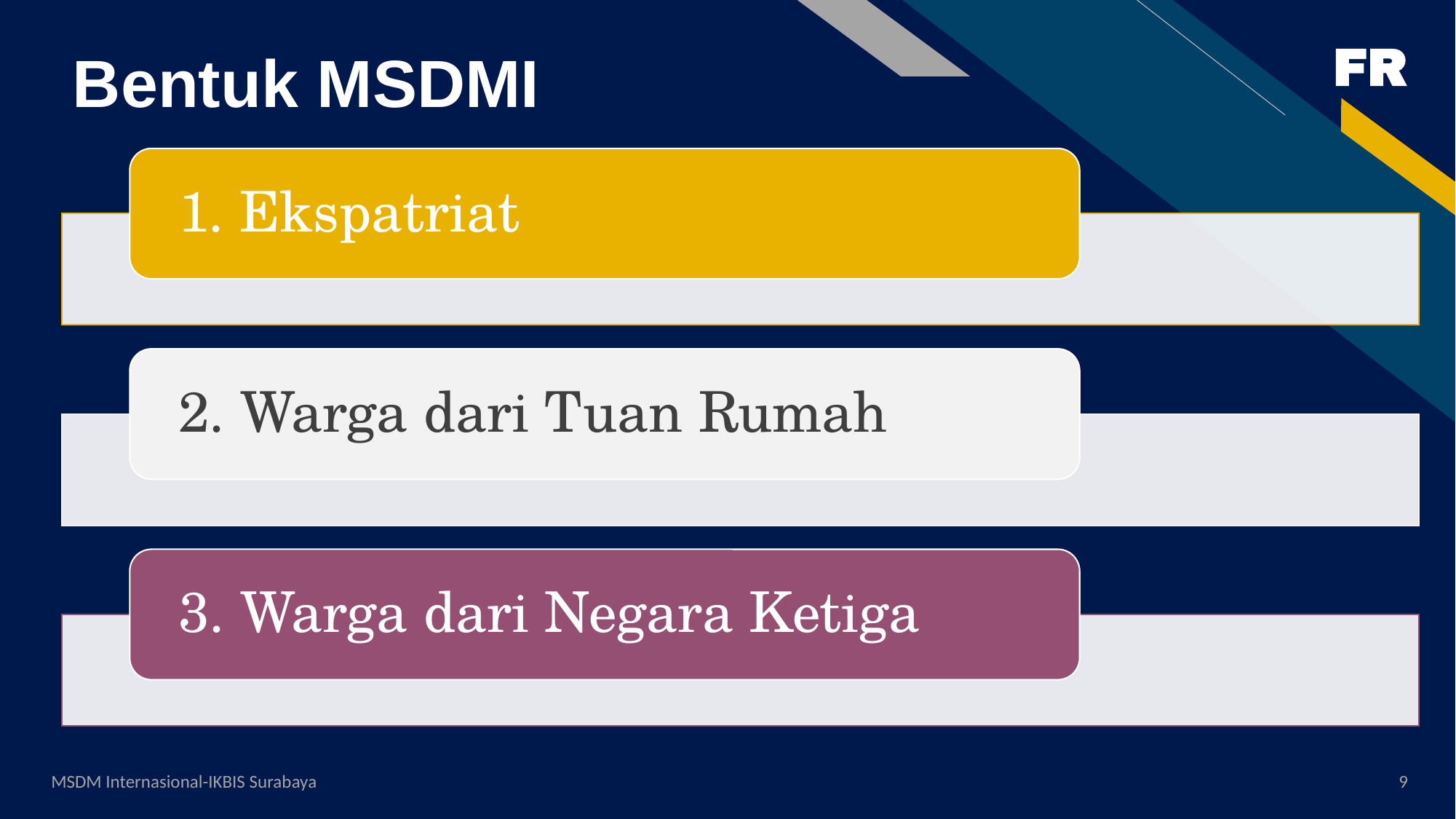

# Bentuk MSDMI
1. Ekspatriat
2. Warga dari Tuan Rumah
3. Warga dari Negara Ketiga
MSDM Internasional-IKBIS Surabaya
9